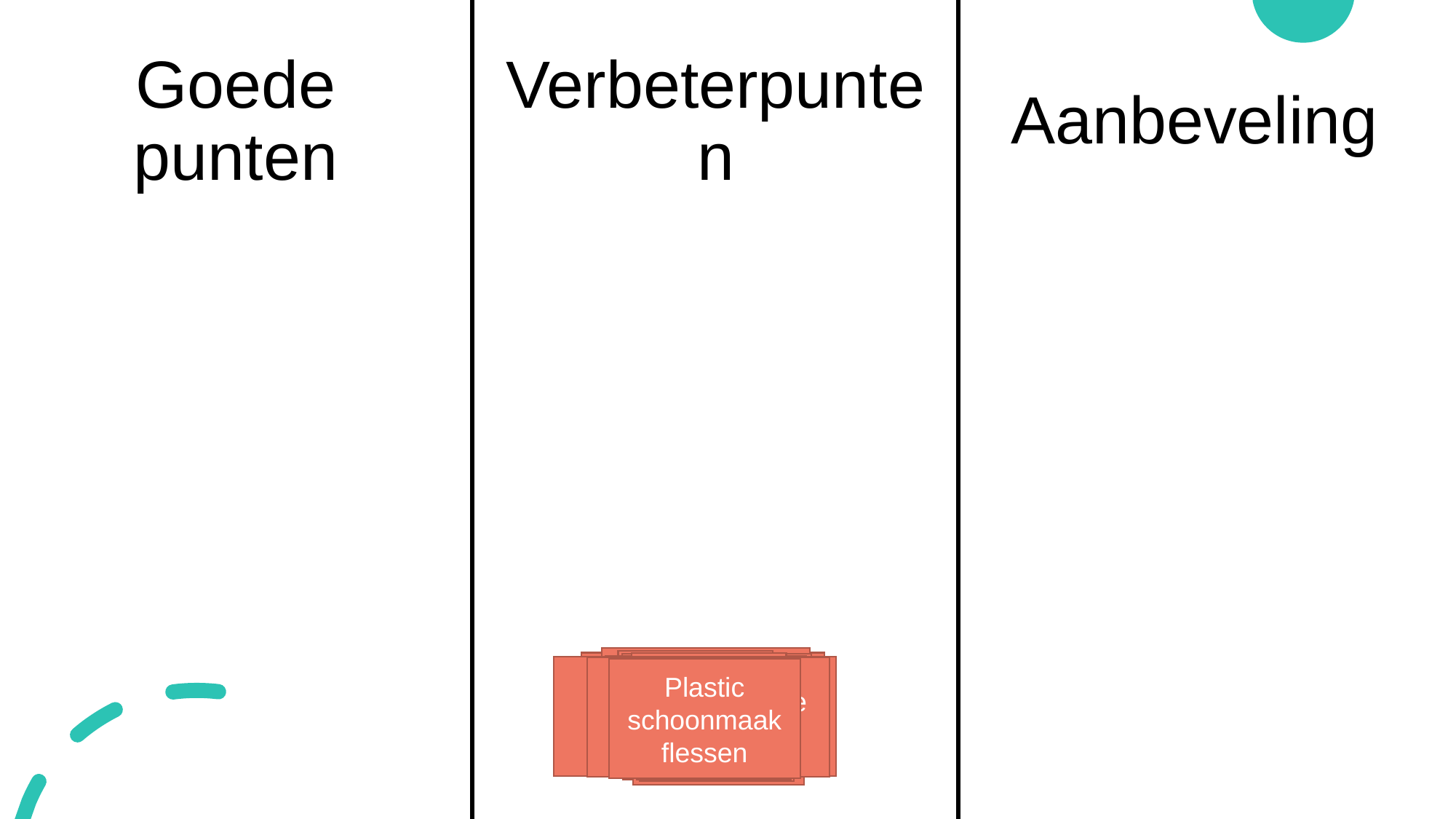

# Goede punten
Verbeterpunten
Aanbeveling
Plastic broodtrommel (herbruikbaar)
Cola blikje
Broodzakje van plastic
Afval scheiden
Papieren drinkbekers
Wegwerp mondkapje
Houten bakje
Kartonnen boekenkaft
Dopper / drinkbeker
Glazen potjes
Plastic wegwerp flesjes
Plastic pen
Geplastificeerde boekenkaft
Ijzeren rietje
Plastic schoonmaak flessen
Houten roerstaafje
Sigaret
Dop melkpak
Stoffen mondkapje